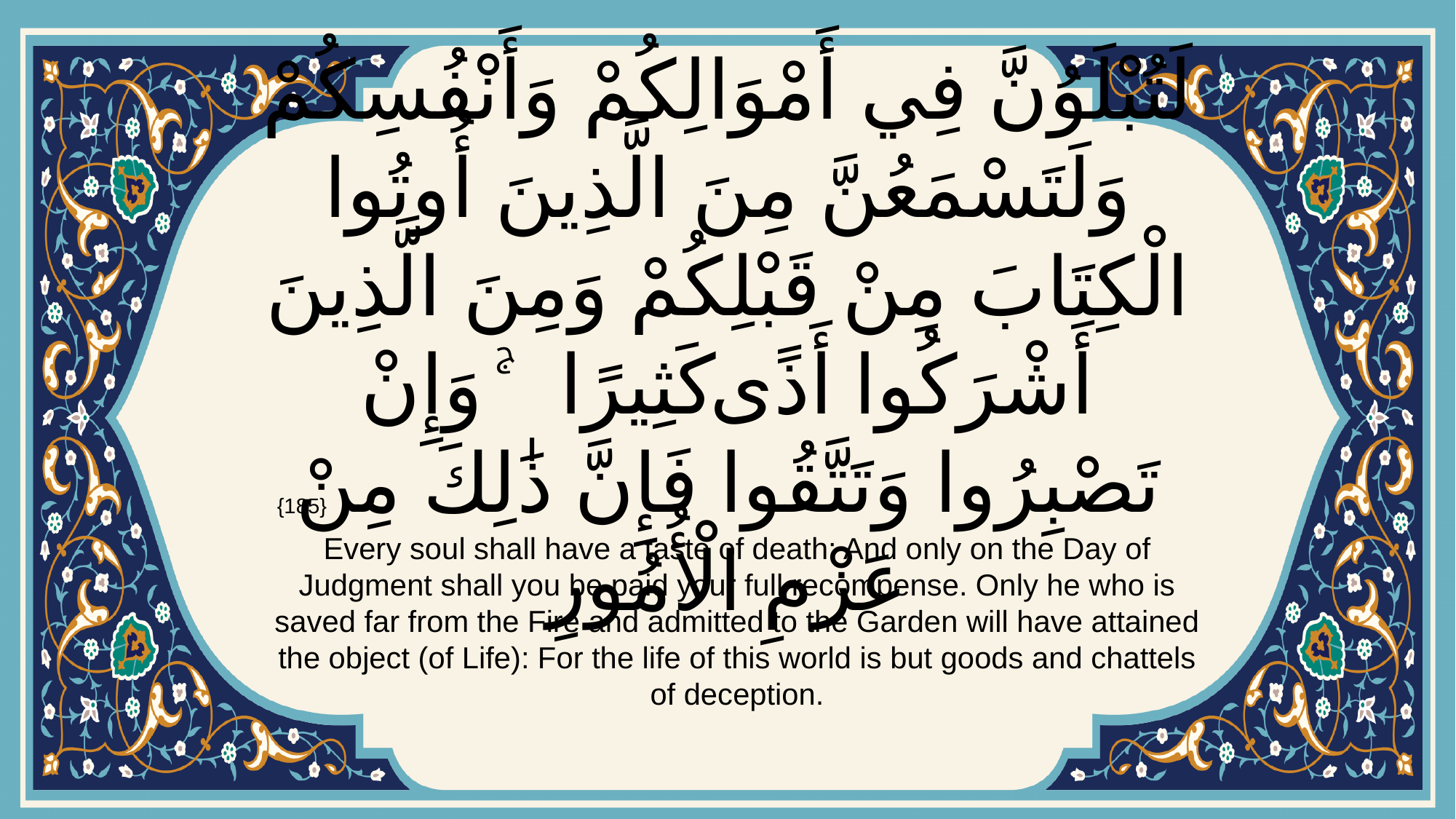

# لَتُبْلَوُنَّ فِي أَمْوَالِكُمْ وَأَنْفُسِكُمْ وَلَتَسْمَعُنَّ مِنَ الَّذِينَ أُوتُوا الْكِتَابَ مِنْ قَبْلِكُمْ وَمِنَ الَّذِينَ أَشْرَكُوا أَذًى كَثِيرًا ۚ وَإِنْ تَصْبِرُوا وَتَتَّقُوا فَإِنَّ ذَٰلِكَ مِنْ عَزْمِ الْأُمُورِ
{185}
Every soul shall have a taste of death: And only on the Day of Judgment shall you be paid your full recompense. Only he who is saved far from the Fire and admitted to the Garden will have attained the object (of Life): For the life of this world is but goods and chattels of deception.